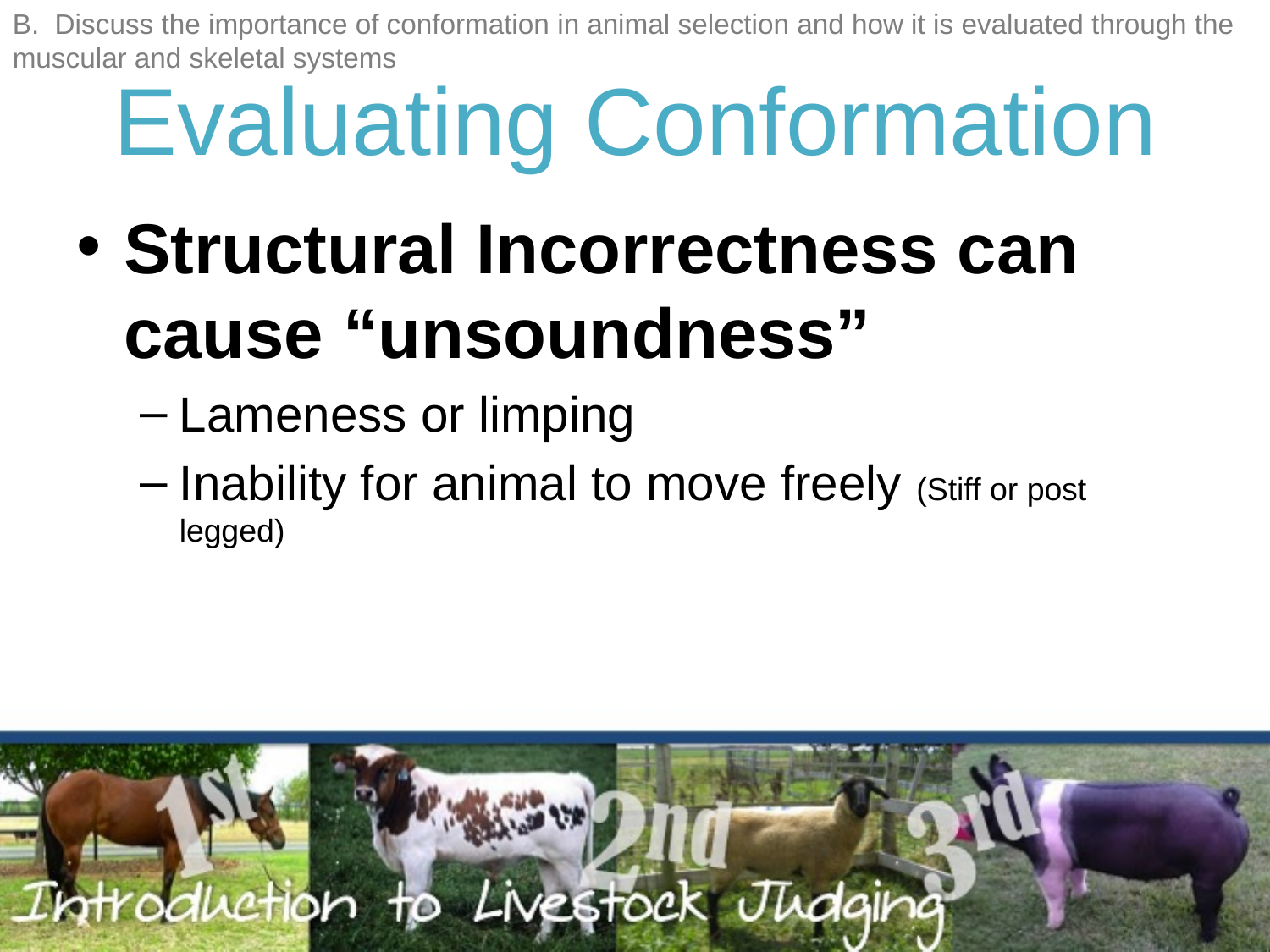

B.  Discuss the importance of conformation in animal selection and how it is evaluated through the muscular and skeletal systems

# Evaluating Conformation
Structural Incorrectness can cause “unsoundness”
Lameness or limping
Inability for animal to move freely (Stiff or post legged)